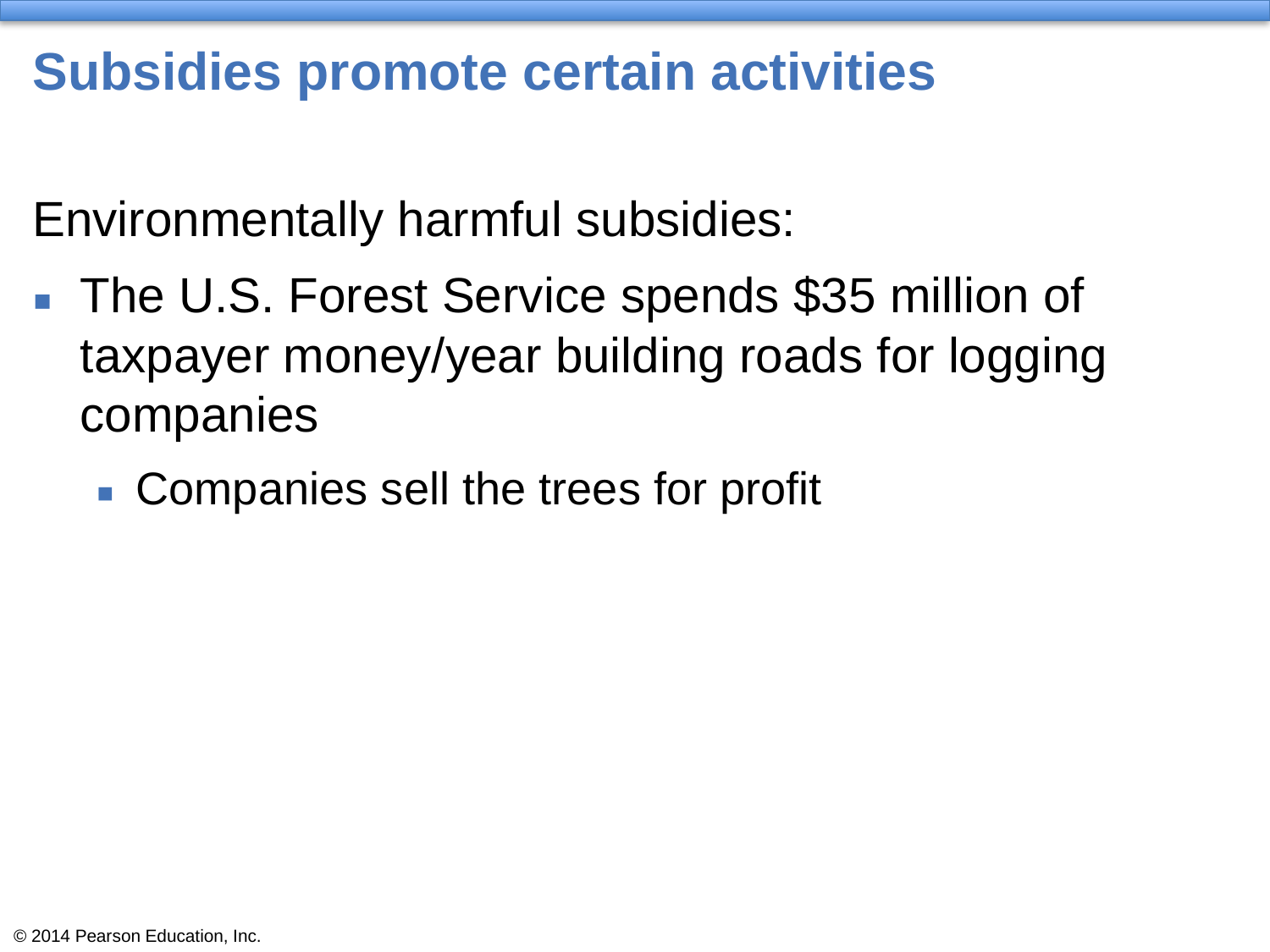

# Subsidies promote certain activities
Environmentally harmful subsidies:
The U.S. Forest Service spends $35 million of taxpayer money/year building roads for logging companies
Companies sell the trees for profit